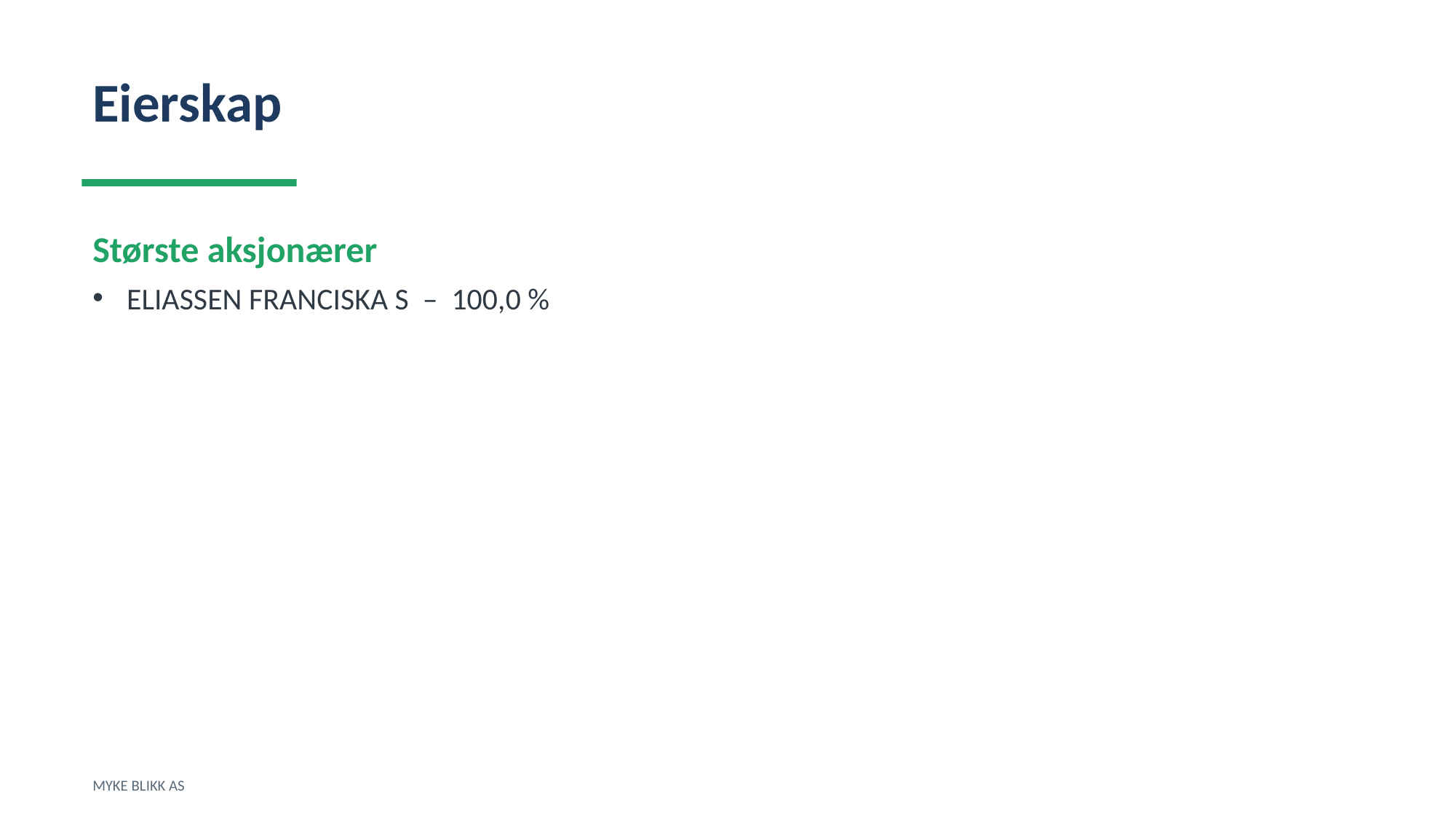

Eierskap

Største aksjonærer
ELIASSEN FRANCISKA S  –  100,0 %
MYKE BLIKK AS